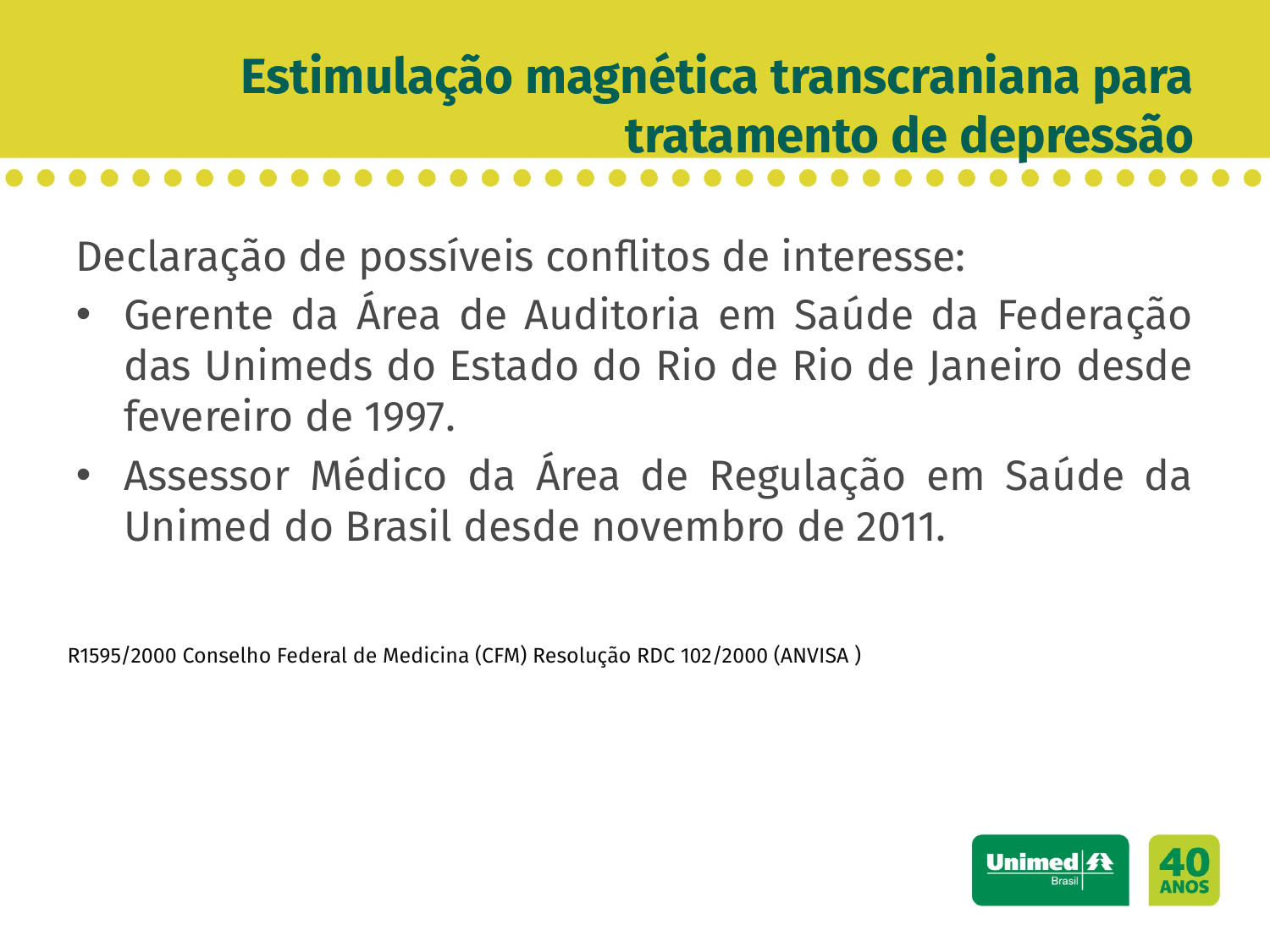

# Estimulação magnética transcraniana para tratamento de depressão
Declaração de possíveis conflitos de interesse:
Gerente da Área de Auditoria em Saúde da Federação das Unimeds do Estado do Rio de Rio de Janeiro desde fevereiro de 1997.
Assessor Médico da Área de Regulação em Saúde da Unimed do Brasil desde novembro de 2011.

R1595/2000 Conselho Federal de Medicina (CFM) Resolução RDC 102/2000 (ANVISA )